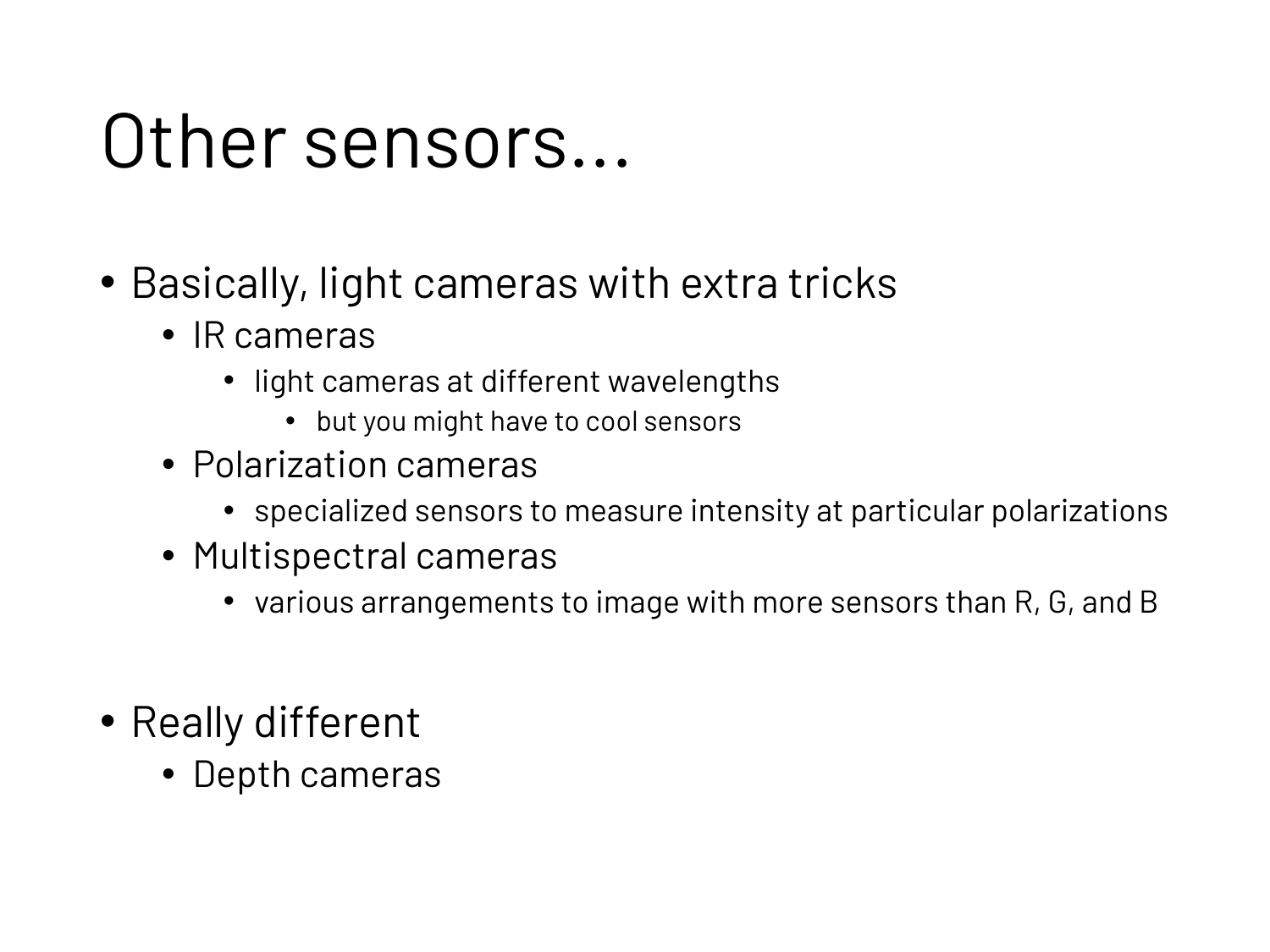

# Other sensors...
Basically, light cameras with extra tricks
IR cameras
light cameras at different wavelengths
but you might have to cool sensors
Polarization cameras
specialized sensors to measure intensity at particular polarizations
Multispectral cameras
various arrangements to image with more sensors than R, G, and B

Really different
Depth cameras